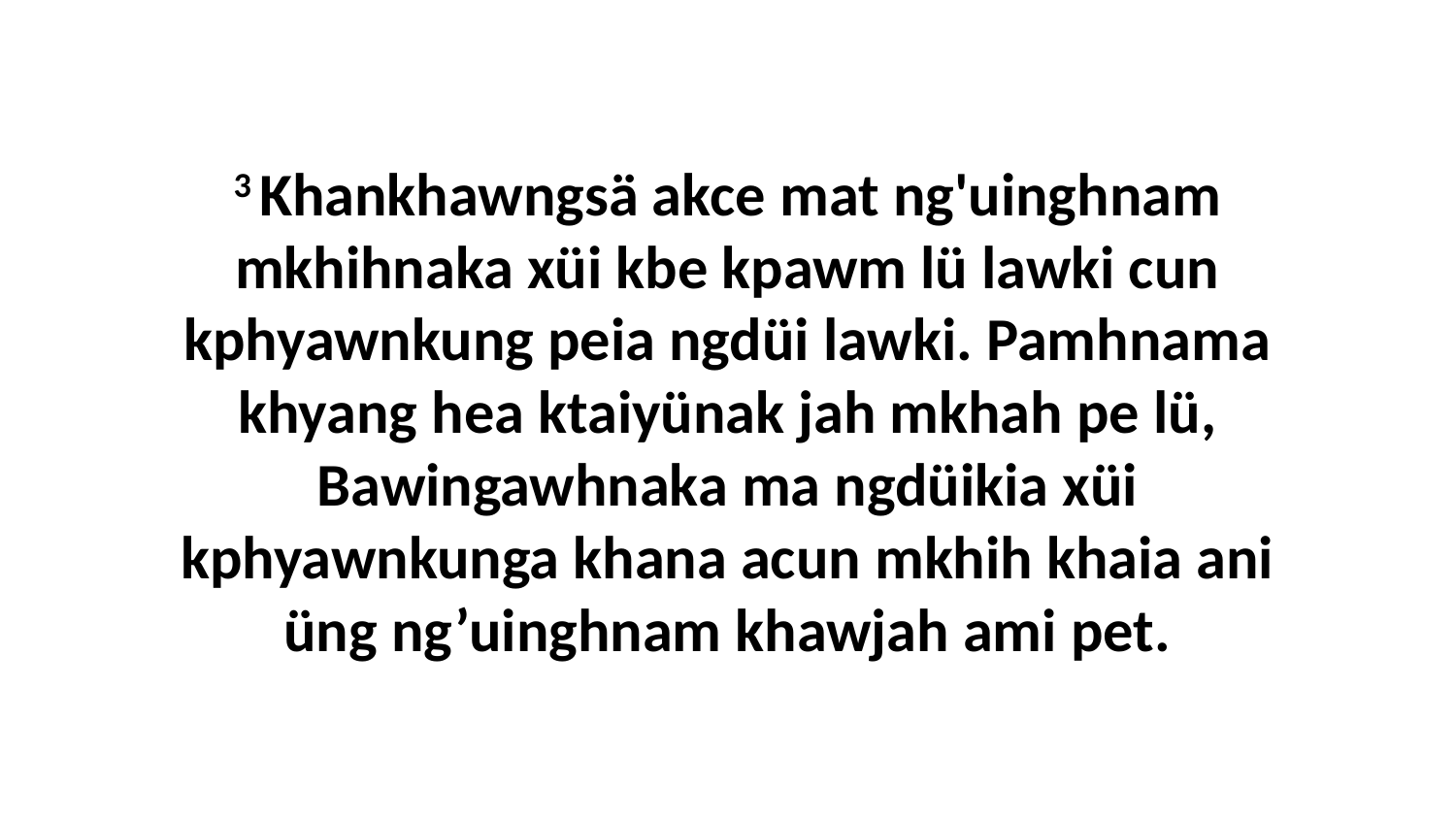

3 Khankhawngsä akce mat ng'uinghnam mkhihnaka xüi kbe kpawm lü lawki cun kphyawnkung peia ngdüi lawki. Pamhnama khyang hea ktaiyünak jah mkhah pe lü, Bawingawhnaka ma ngdüikia xüi kphyawnkunga khana acun mkhih khaia ani üng ng’uinghnam khawjah ami pet.